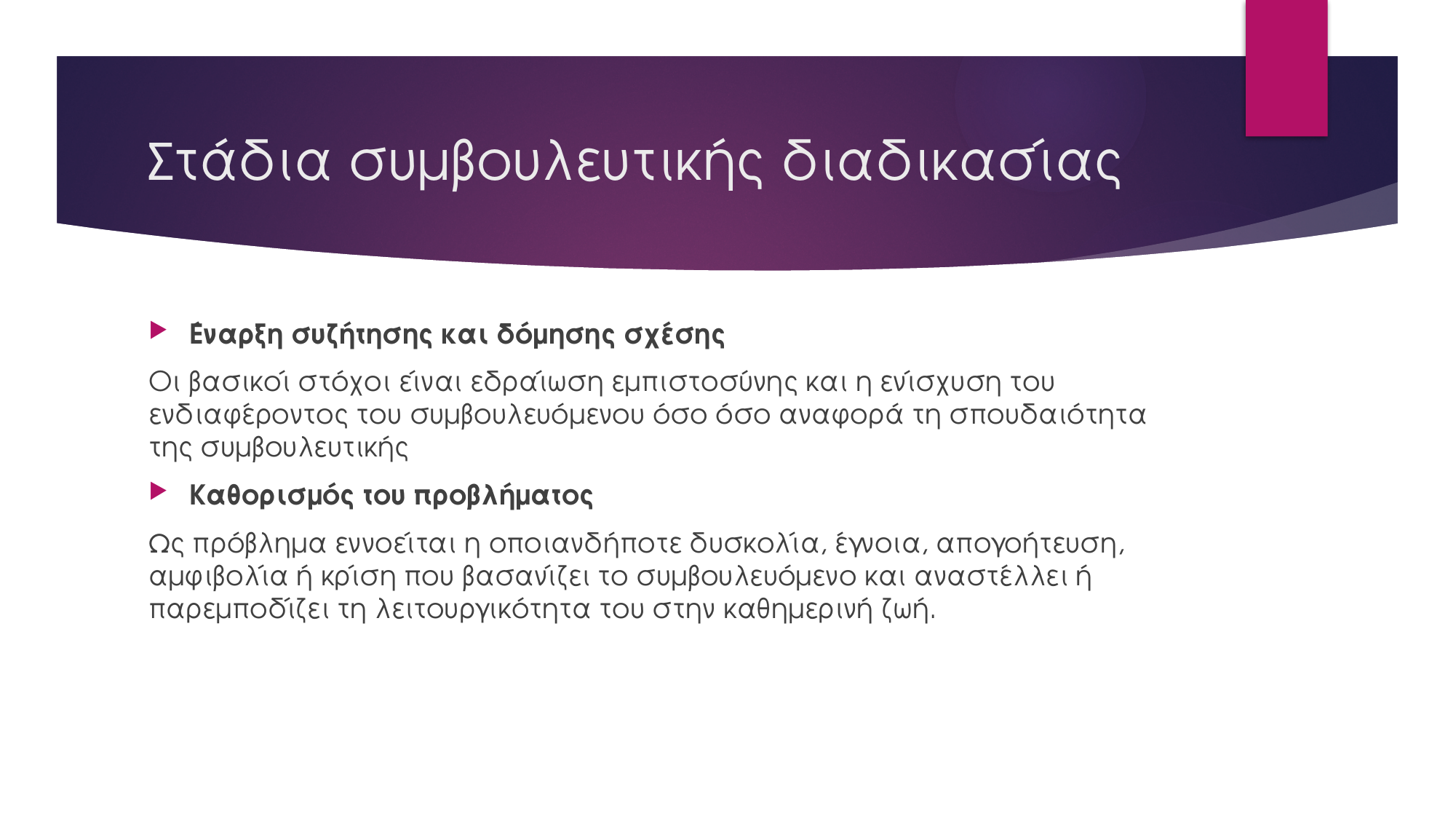

# Στάδια συμβουλευτικής διαδικασίας
Έναρξη συζήτησης και δόμησης σχέσης
Οι βασικοί στόχοι είναι εδραίωση εμπιστοσύνης και η ενίσχυση του ενδιαφέροντος του συμβουλευόμενου όσο όσο αναφορά τη σπουδαιότητα της συμβουλευτικής
Καθορισμός του προβλήματος
Ως πρόβλημα εννοείται η οποιανδήποτε δυσκολία, έγνοια, απογοήτευση, αμφιβολία ή κρίση που βασανίζει το συμβουλευόμενο και αναστέλλει ή παρεμποδίζει τη λειτουργικότητα του στην καθημερινή ζωή.